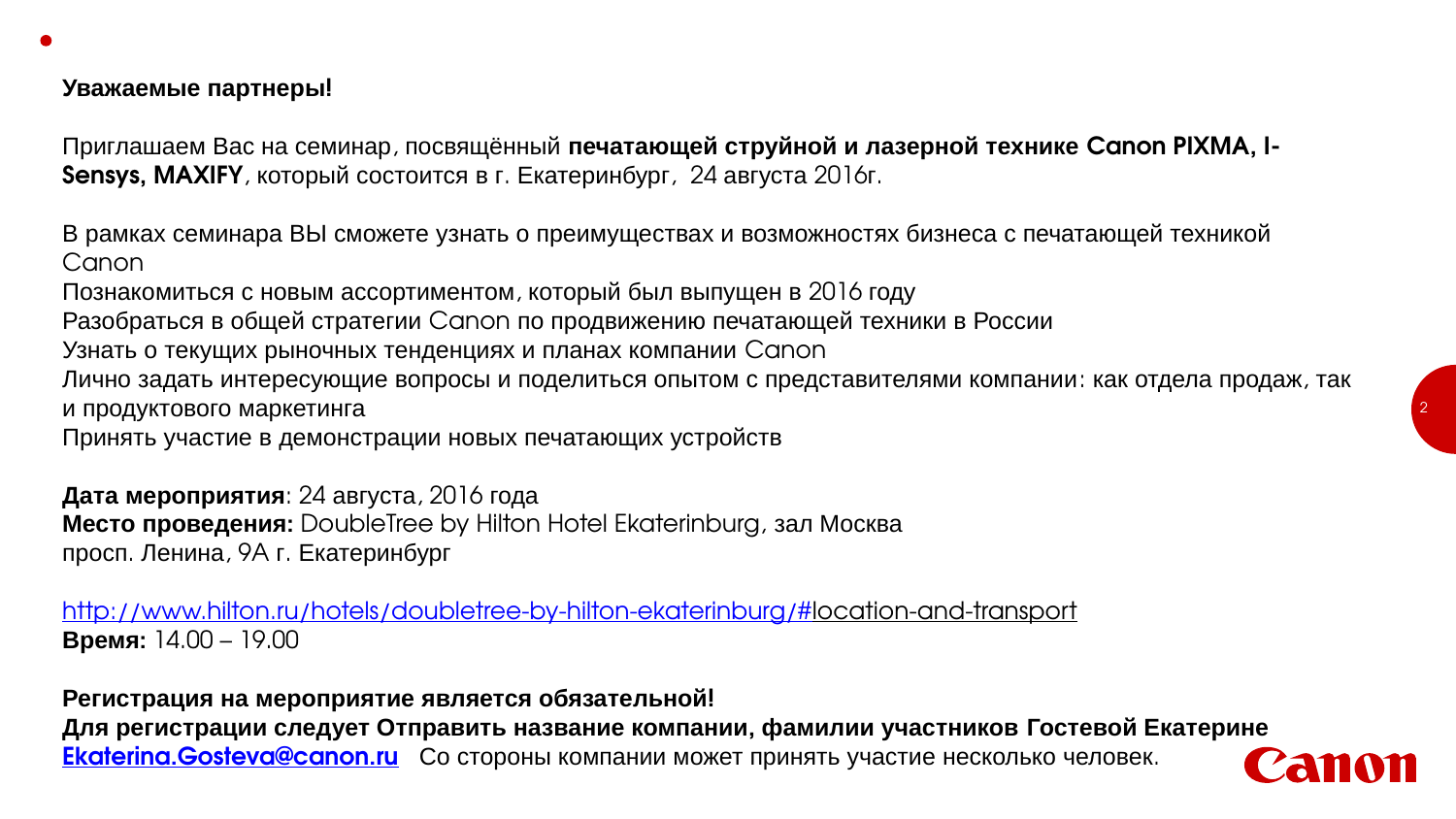

# Уважаемые партнеры! Приглашаем Вас на семинар, посвящённый печатающей струйной и лазерной технике Canon PIXMA, I-Sensys, MAXIFY, который состоится в г. Екатеринбург,  24 августа 2016г. В рамках семинара ВЫ сможете узнать о преимуществах и возможностях бизнеса с печатающей техникой Canon Познакомиться с новым ассортиментом, который был выпущен в 2016 году Разобраться в общей стратегии Canon по продвижению печатающей техники в России Узнать о текущих рыночных тенденциях и планах компании Canon Лично задать интересующие вопросы и поделиться опытом с представителями компании: как отдела продаж, так и продуктового маркетинга Принять участие в демонстрации новых печатающих устройств Дата мероприятия: 24 августа, 2016 года Место проведения: DoubleTree by Hilton Hotel Ekaterinburg, зал Москва просп. Ленина, 9A г. Екатеринбург http://www.hilton.ru/hotels/doubletree-by-hilton-ekaterinburg/#location-and-transport Время: 14.00 – 19.00 Регистрация на мероприятие является обязательной! Для регистрации следует Отправить название компании, фамилии участников Гостевой Екатерине Ekaterina.Gosteva@canon.ru   Со стороны компании может принять участие несколько человек.
2